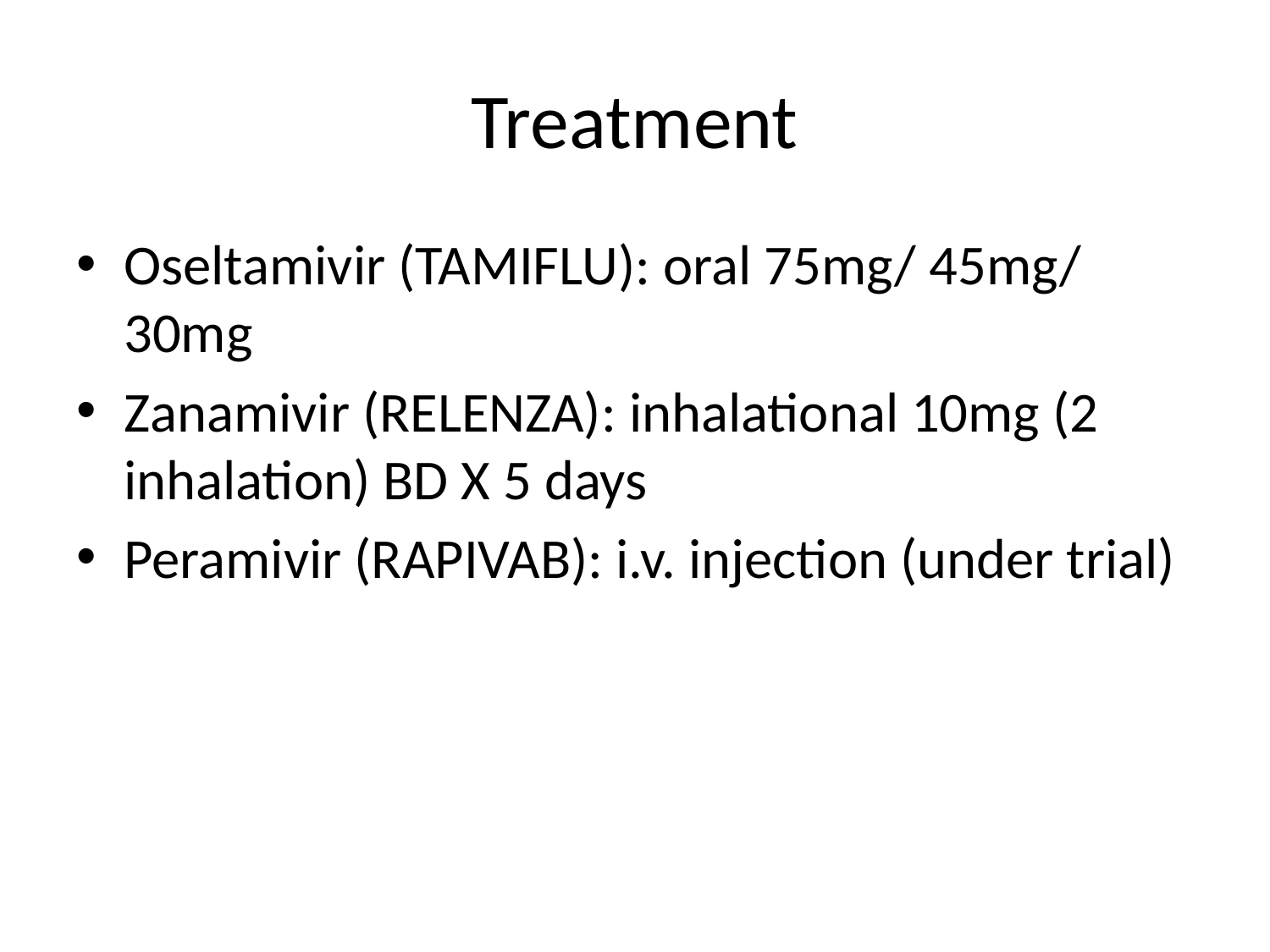

# Treatment
Oseltamivir (TAMIFLU): oral 75mg/ 45mg/ 30mg
Zanamivir (RELENZA): inhalational 10mg (2 inhalation) BD X 5 days
Peramivir (RAPIVAB): i.v. injection (under trial)